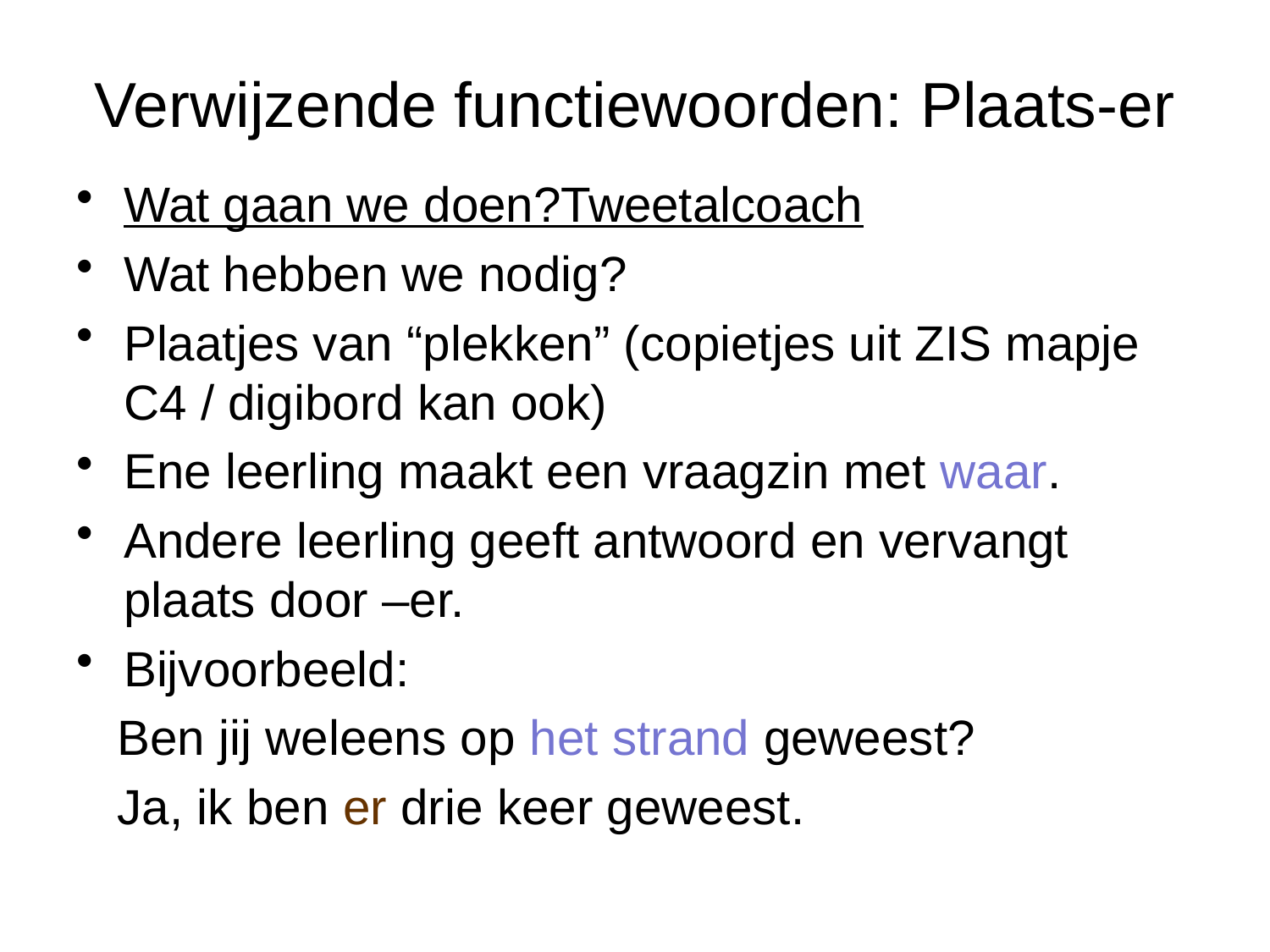

# Verwijzende functiewoorden: Plaats-er
Wat gaan we doen?Tweetalcoach
Wat hebben we nodig?
Plaatjes van “plekken” (copietjes uit ZIS mapje C4 / digibord kan ook)
Ene leerling maakt een vraagzin met waar.
Andere leerling geeft antwoord en vervangt plaats door –er.
Bijvoorbeeld:
   Ben jij weleens op het strand geweest?
   Ja, ik ben er drie keer geweest.